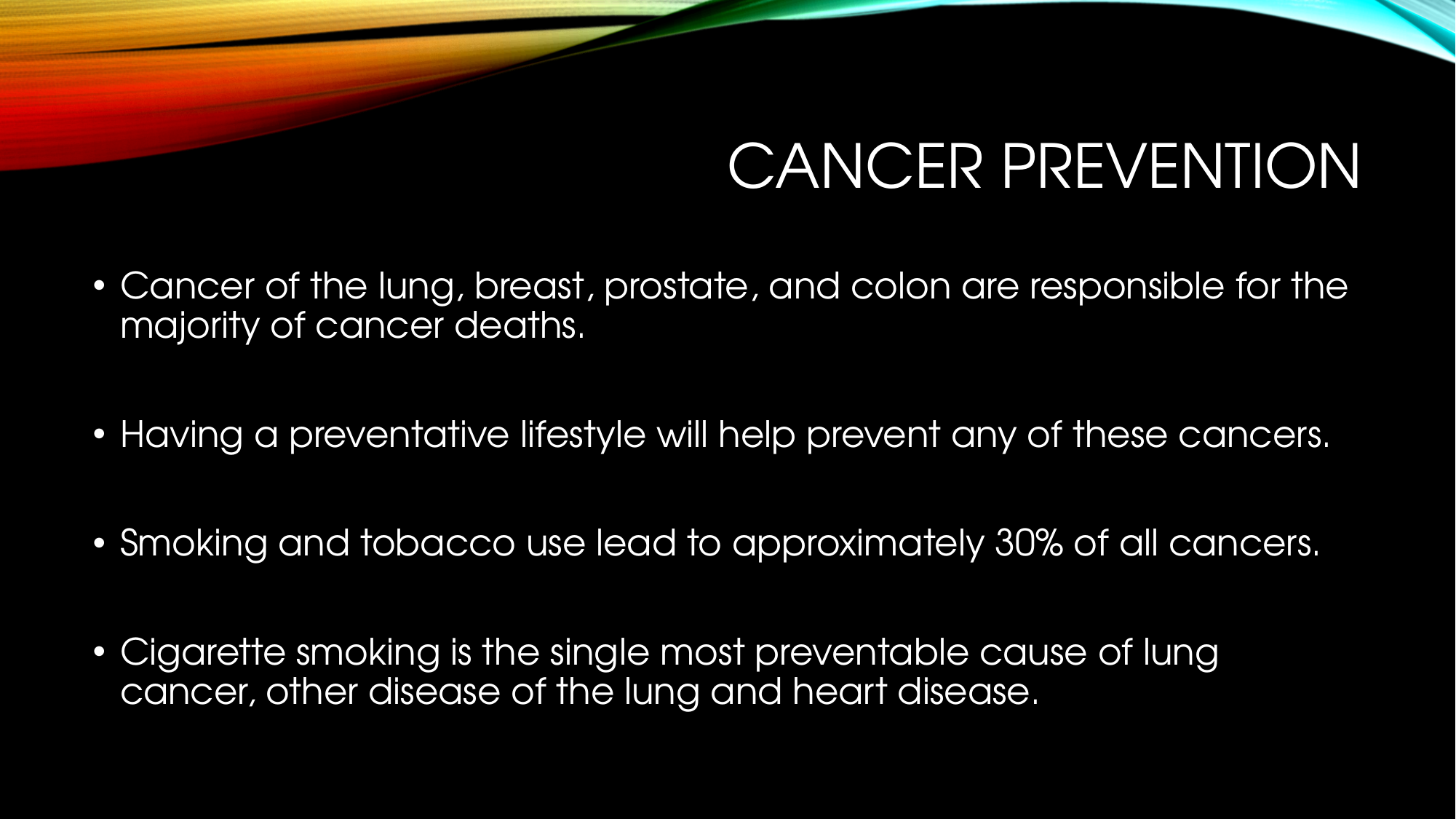

# Cancer Prevention
Cancer of the lung, breast, prostate, and colon are responsible for the majority of cancer deaths.

Having a preventative lifestyle will help prevent any of these cancers.

Smoking and tobacco use lead to approximately 30% of all cancers.

Cigarette smoking is the single most preventable cause of lung cancer, other disease of the lung and heart disease.